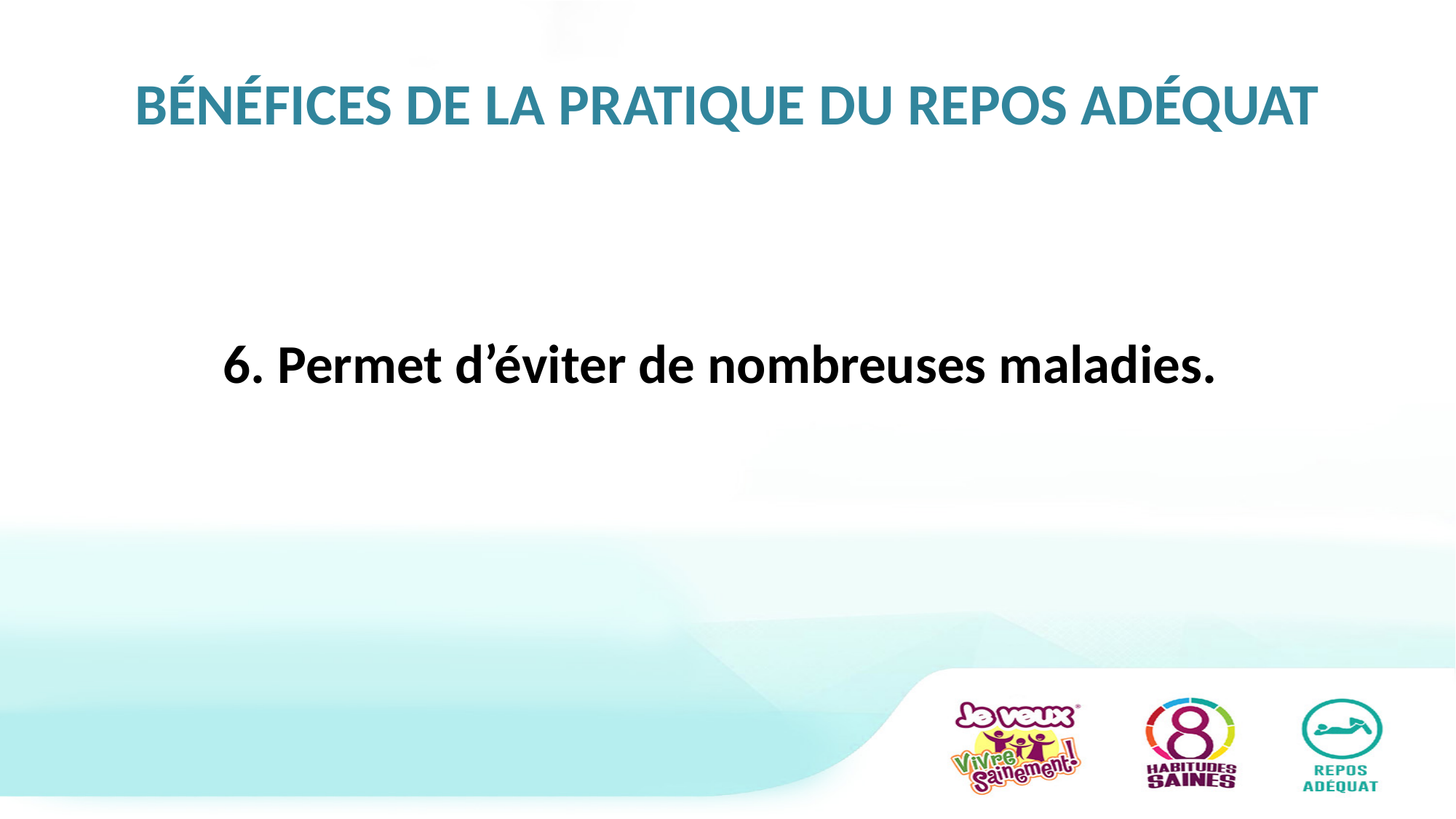

# BÉNÉFICES DE LA PRATIQUE DU REPOS ADÉQUAT
6. Permet d’éviter de nombreuses maladies.